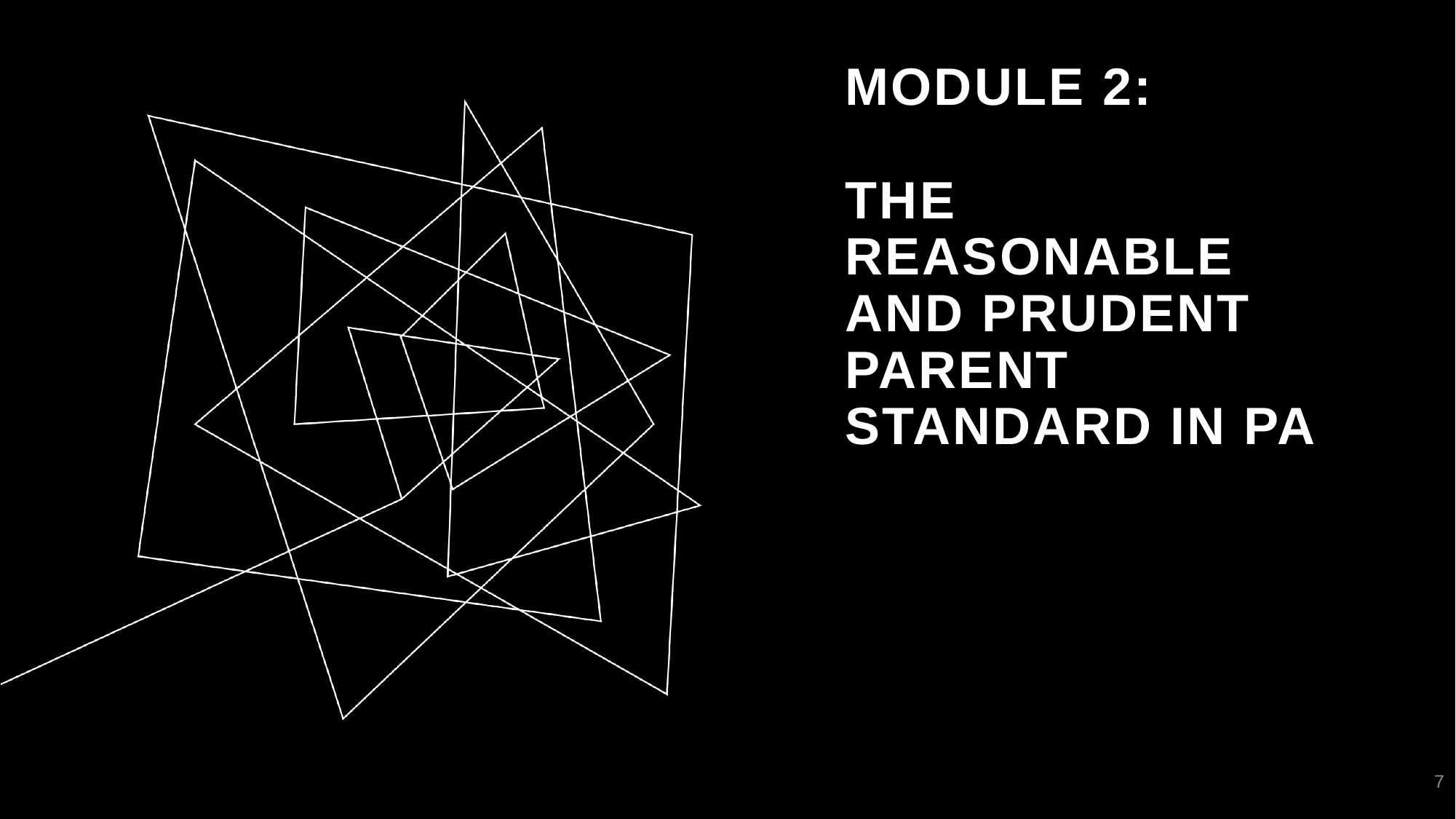

# Module 2: The Reasonable and Prudent Parent Standard in PA
7